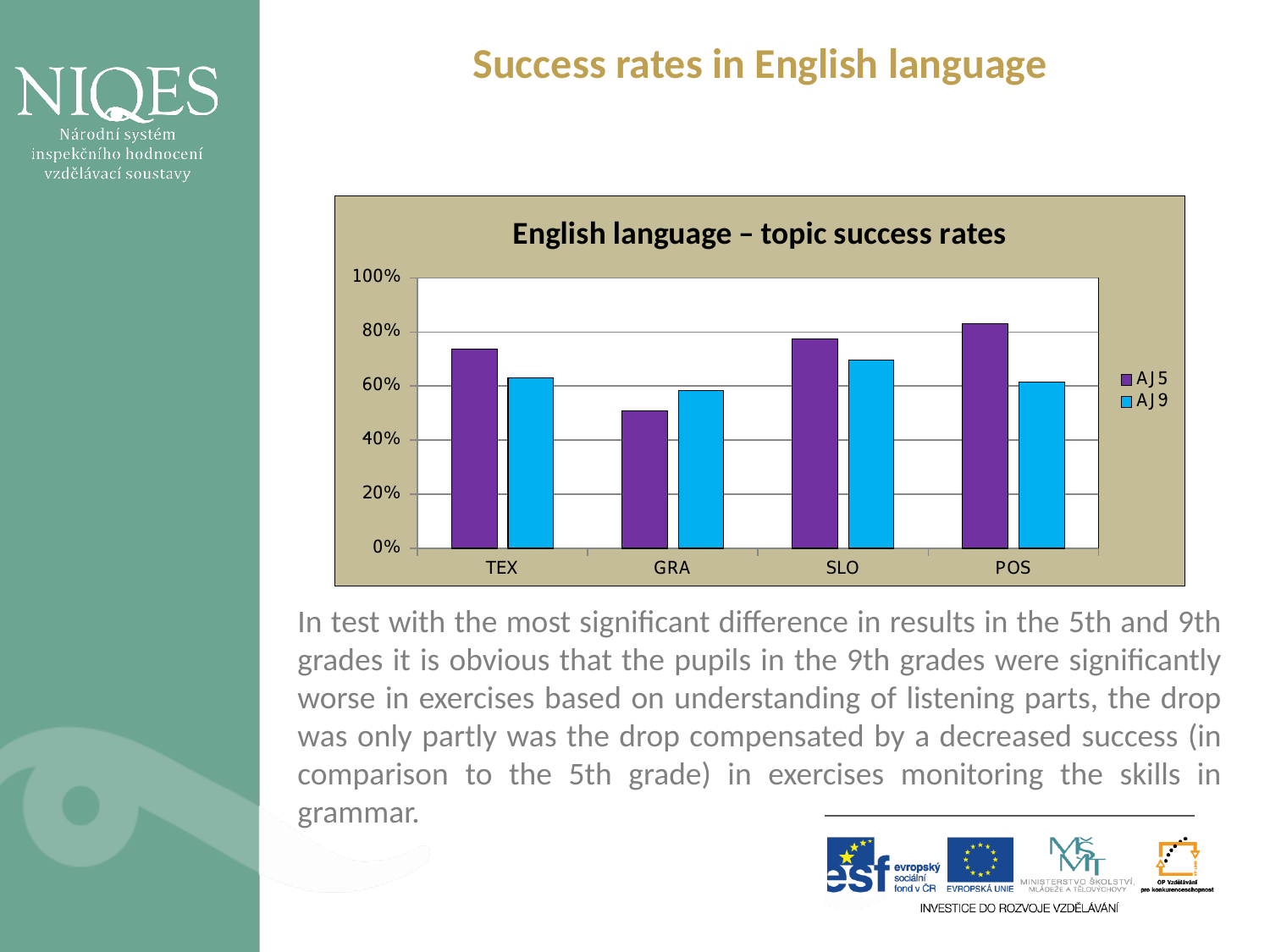

Success rates in English language

In test with the most significant difference in results in the 5th and 9th grades it is obvious that the pupils in the 9th grades were significantly worse in exercises based on understanding of listening parts, the drop was only partly was the drop compensated by a decreased success (in comparison to the 5th grade) in exercises monitoring the skills in grammar.

### Chart: English language – topic success rates

| Category | AJ5 | AJ9 |
|---|---|---|
| TEX | 0.7377963997518937 | 0.6303443451511388 |
| GRA | 0.5079693045399506 | 0.5833662092025043 |
| SLO | 0.7757565627641568 | 0.6947133970333578 |
| POS | 0.8301106552282297 | 0.6146291842191653 |